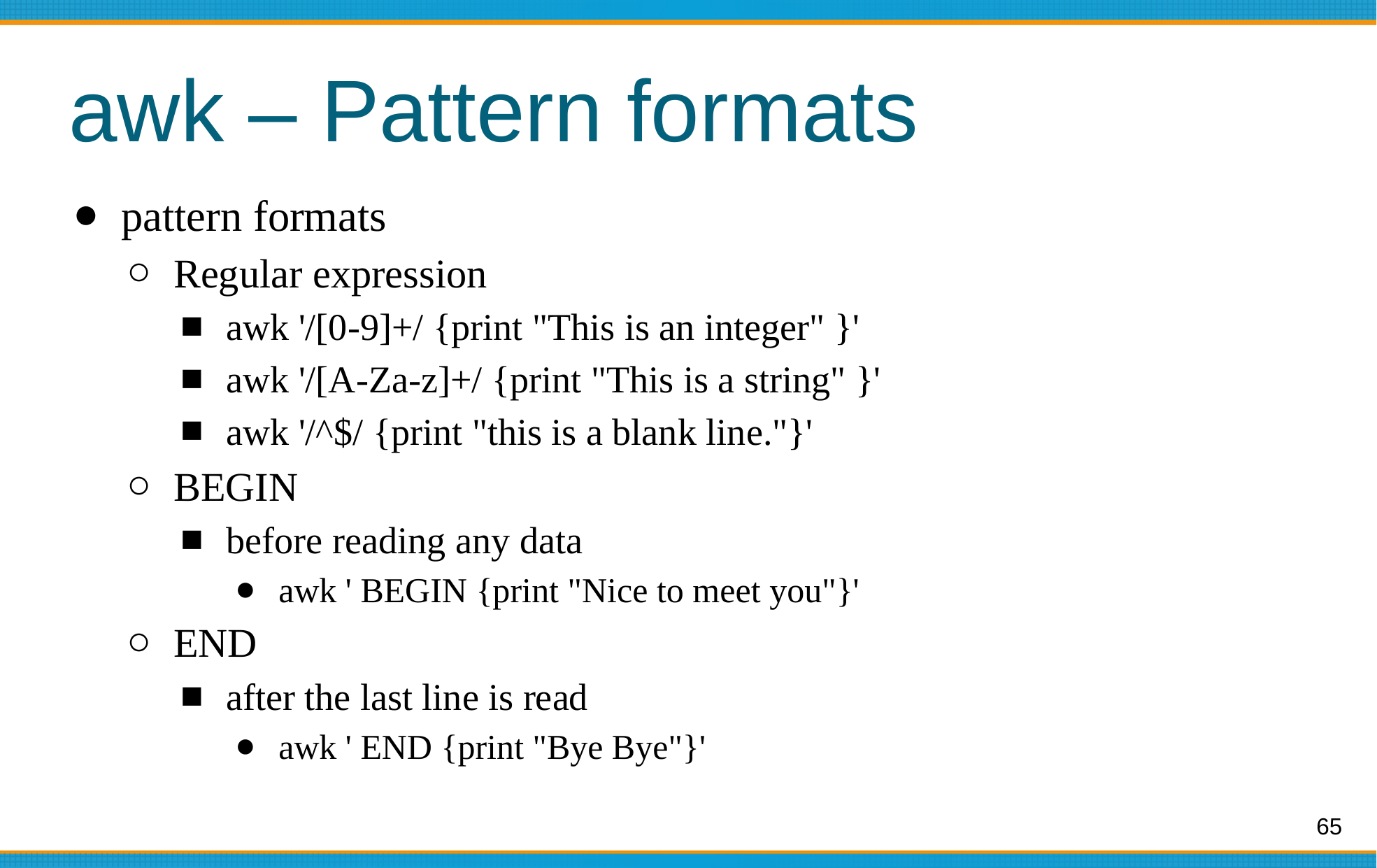

# awk – Pattern formats
pattern formats
Regular expression
awk '/[0-9]+/ {print "This is an integer" }'
awk '/[A-Za-z]+/ {print "This is a string" }'
awk '/^$/ {print "this is a blank line."}'
BEGIN
before reading any data
awk ' BEGIN {print "Nice to meet you"}'
END
after the last line is read
awk ' END {print "Bye Bye"}'

65